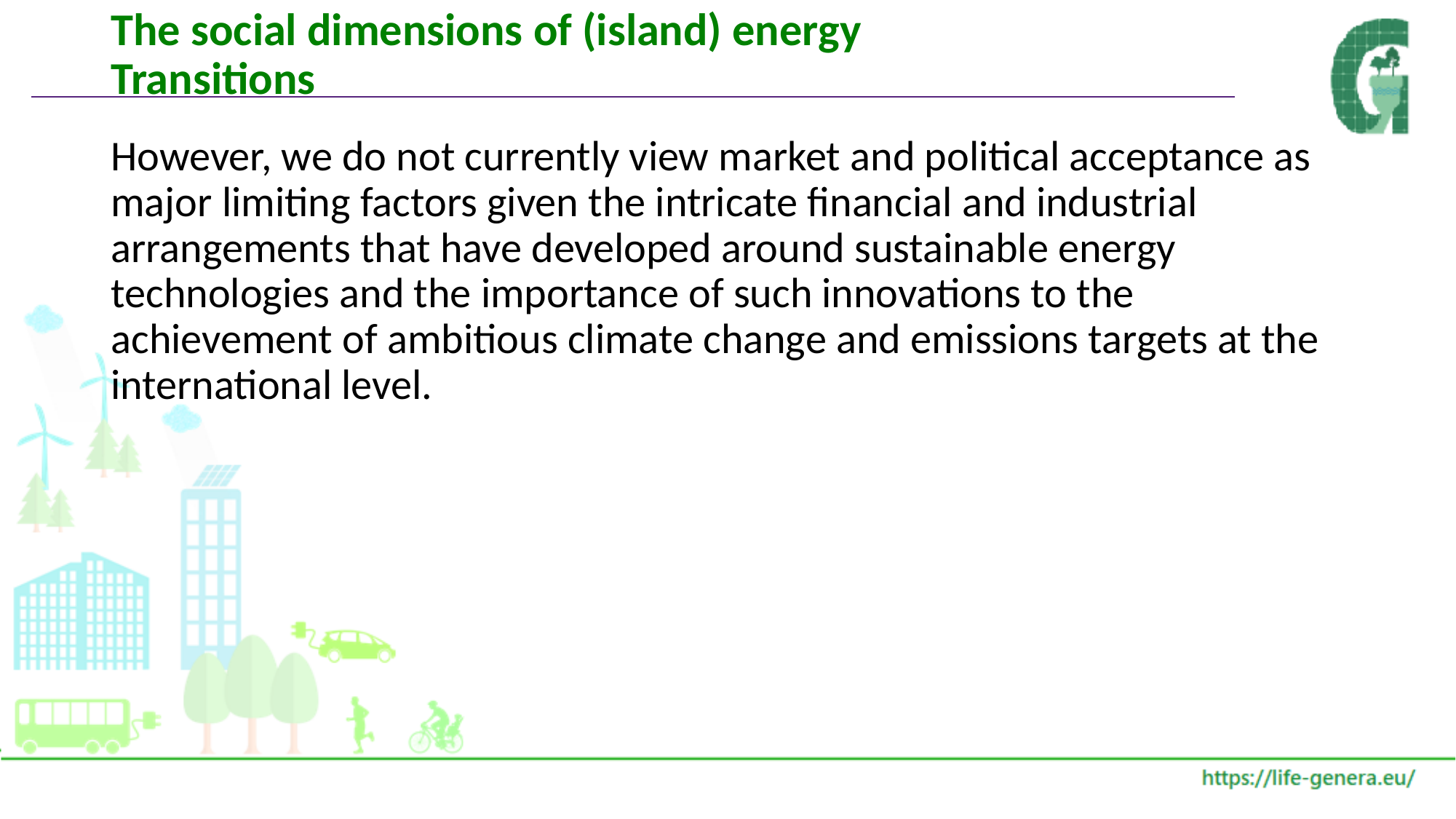

# The social dimensions of (island) energy Transitions
However, we do not currently view market and political acceptance as major limiting factors given the intricate financial and industrial arrangements that have developed around sustainable energy technologies and the importance of such innovations to the achievement of ambitious climate change and emissions targets at the international level.